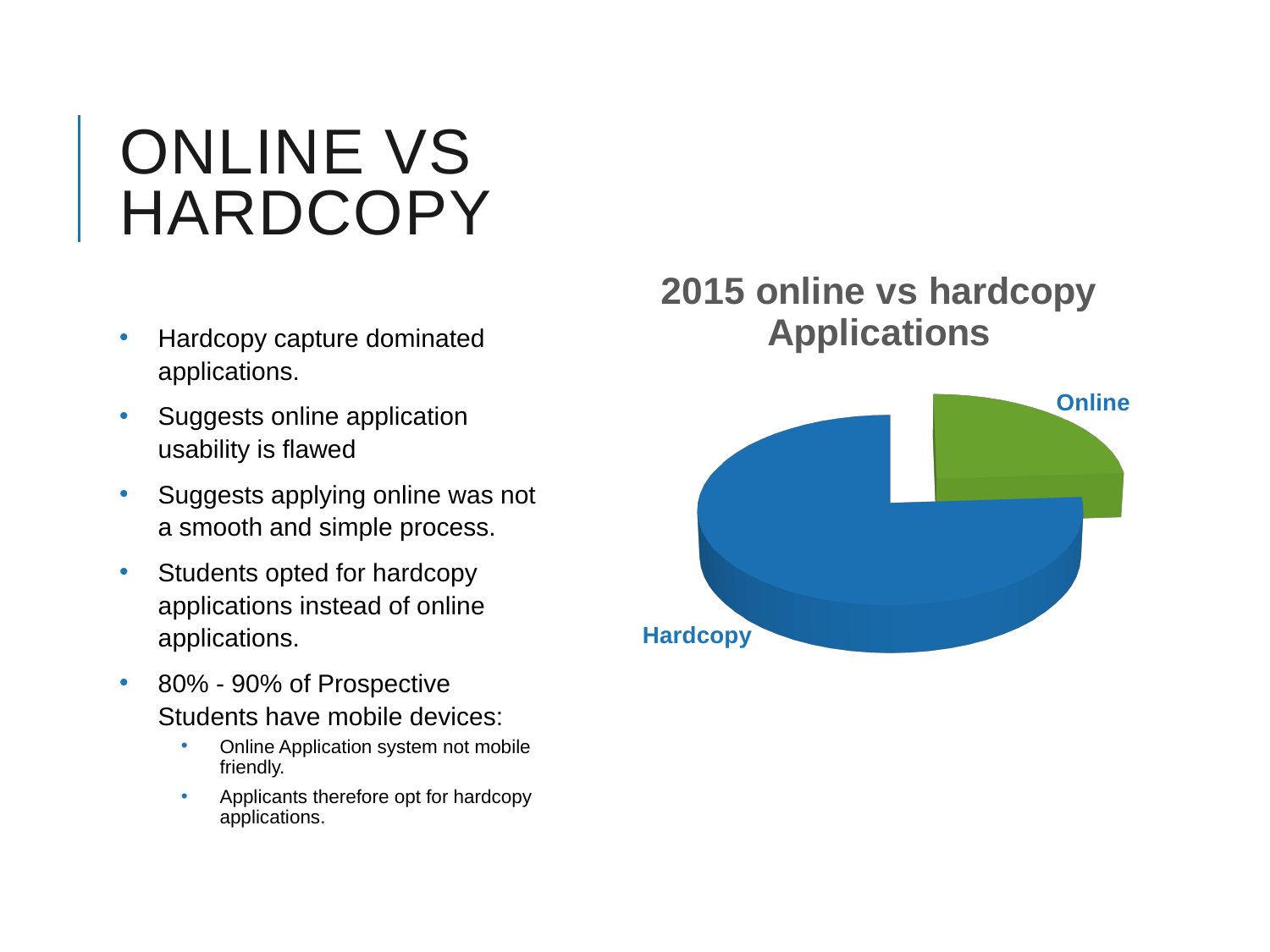

# online vs hardcopy

[unsupported chart]

Hardcopy capture dominated applications.
Suggests online application usability is flawed
Suggests applying online was not a smooth and simple process.
Students opted for hardcopy applications instead of online applications.
80% - 90% of Prospective Students have mobile devices:
Online Application system not mobile friendly.
Applicants therefore opt for hardcopy applications.